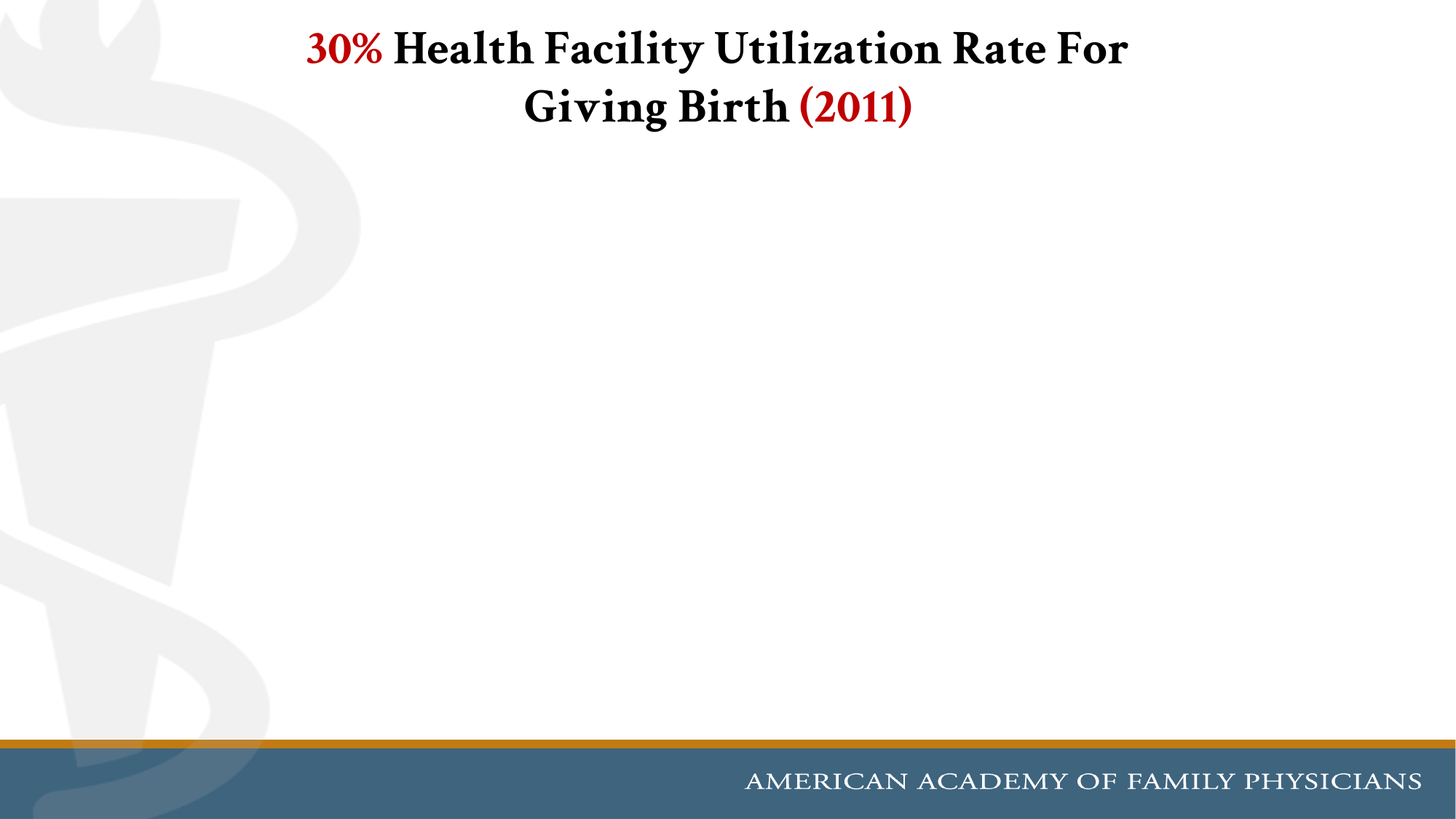

# 30% Health Facility Utilization Rate For Giving Birth (2011)